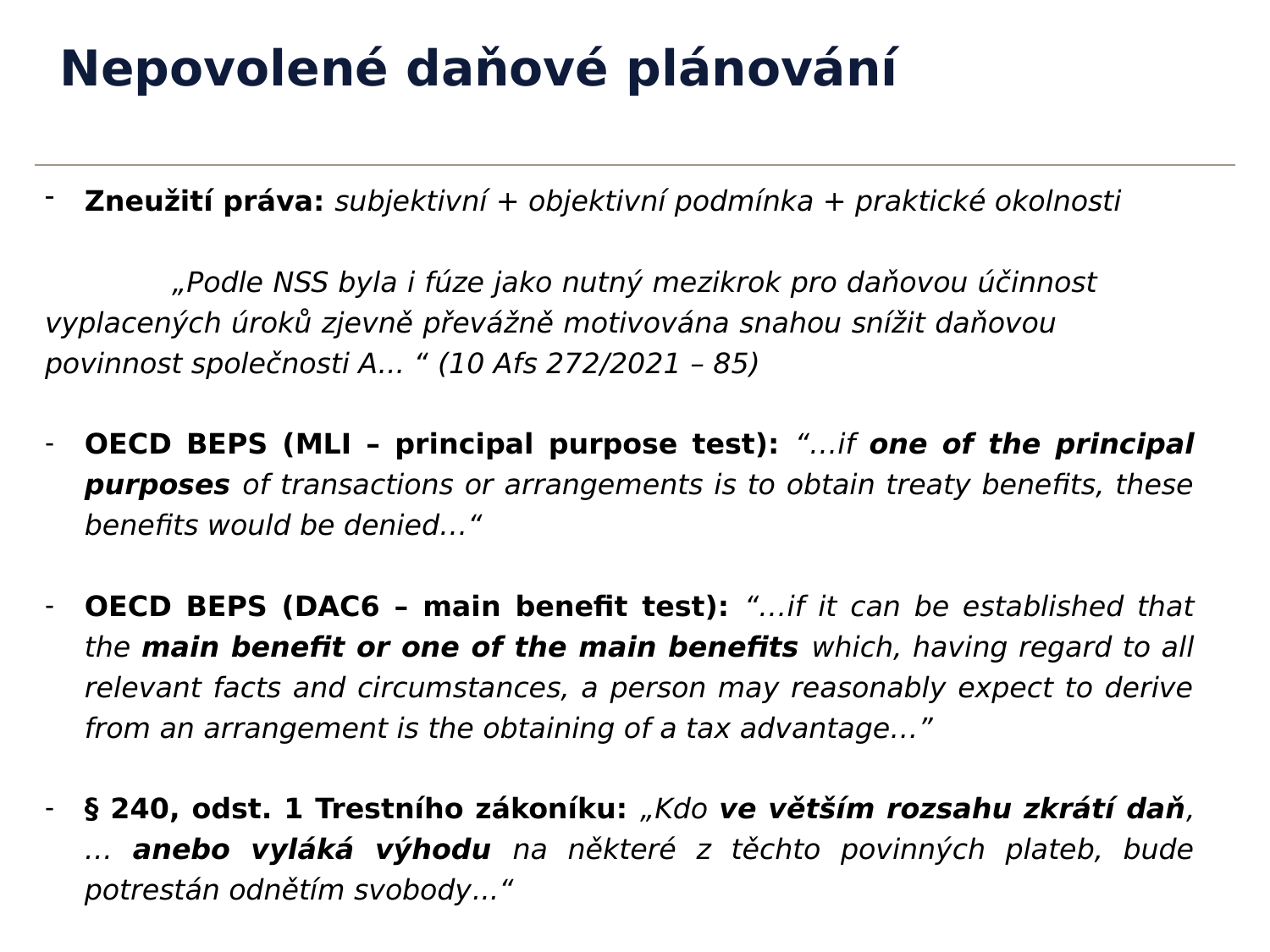

# Nepovolené daňové plánování
Zneužití práva: subjektivní + objektivní podmínka + praktické okolnosti

	„Podle NSS byla i fúze jako nutný mezikrok pro daňovou účinnost 	vyplacených úroků zjevně převážně motivována snahou snížit daňovou 	povinnost společnosti A... “ (10 Afs 272/2021 – 85)

OECD BEPS (MLI – principal purpose test): “…if one of the principal purposes of transactions or arrangements is to obtain treaty benefits, these benefits would be denied…“

OECD BEPS (DAC6 – main benefit test): “…if it can be established that the main benefit or one of the main benefits which, having regard to all relevant facts and circumstances, a person may reasonably expect to derive from an arrangement is the obtaining of a tax advantage…”

§ 240, odst. 1 Trestního zákoníku: „Kdo ve větším rozsahu zkrátí daň, … anebo vyláká výhodu na některé z těchto povinných plateb, bude potrestán odnětím svobody...“